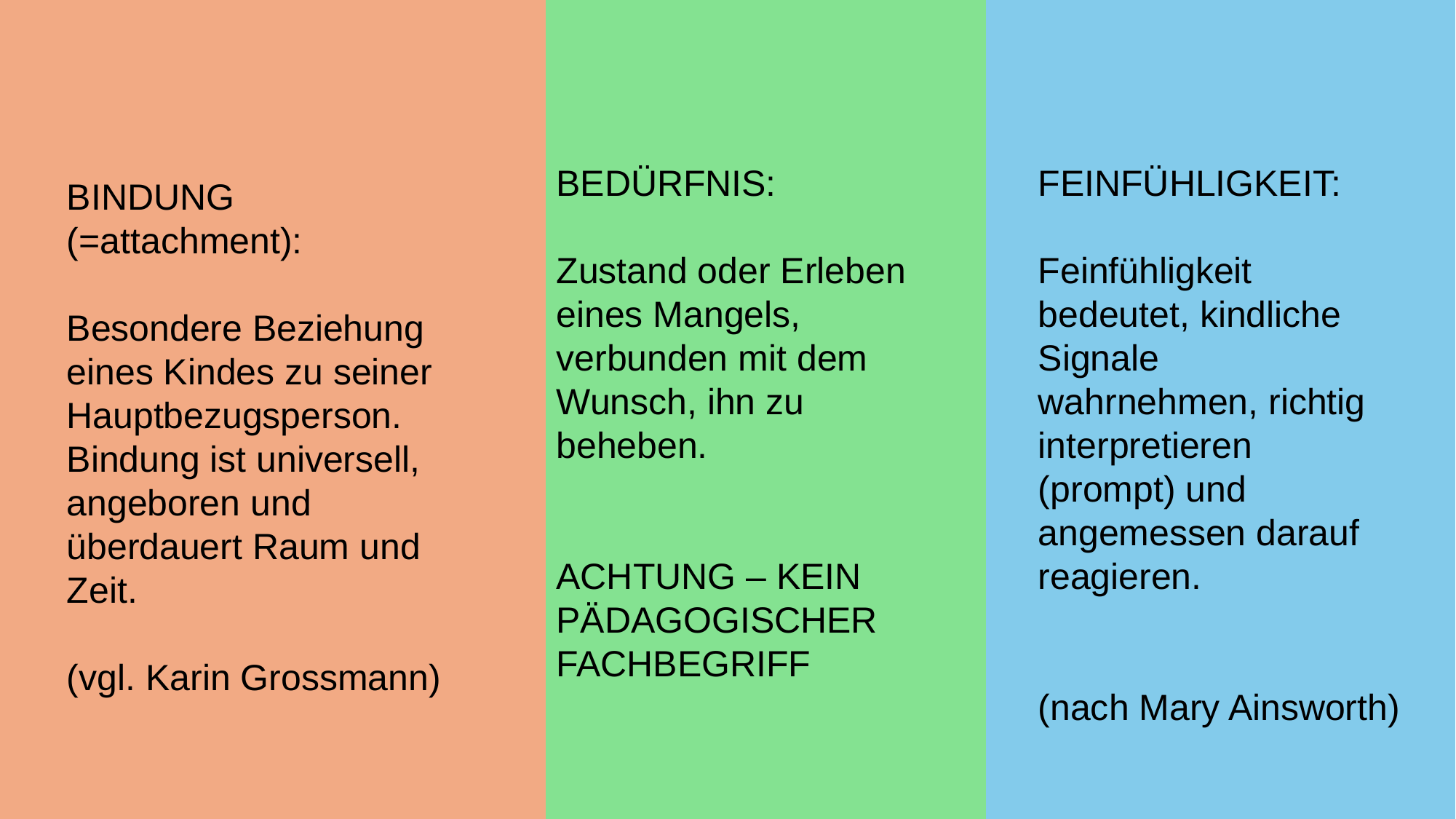

BINDUNG
(=attachment):

Besondere Beziehung eines Kindes zu seiner Hauptbezugsperson. Bindung ist universell, angeboren und überdauert Raum und Zeit.

(vgl. Karin Grossmann)
BEDÜRFNIS:

Zustand oder Erleben eines Mangels, verbunden mit dem Wunsch, ihn zu beheben.

ACHTUNG – KEIN PÄDAGOGISCHER FACHBEGRIFF
FEINFÜHLIGKEIT:

Feinfühligkeit bedeutet, kindliche Signale
wahrnehmen, richtig interpretieren
(prompt) und angemessen darauf reagieren.

(nach Mary Ainsworth)